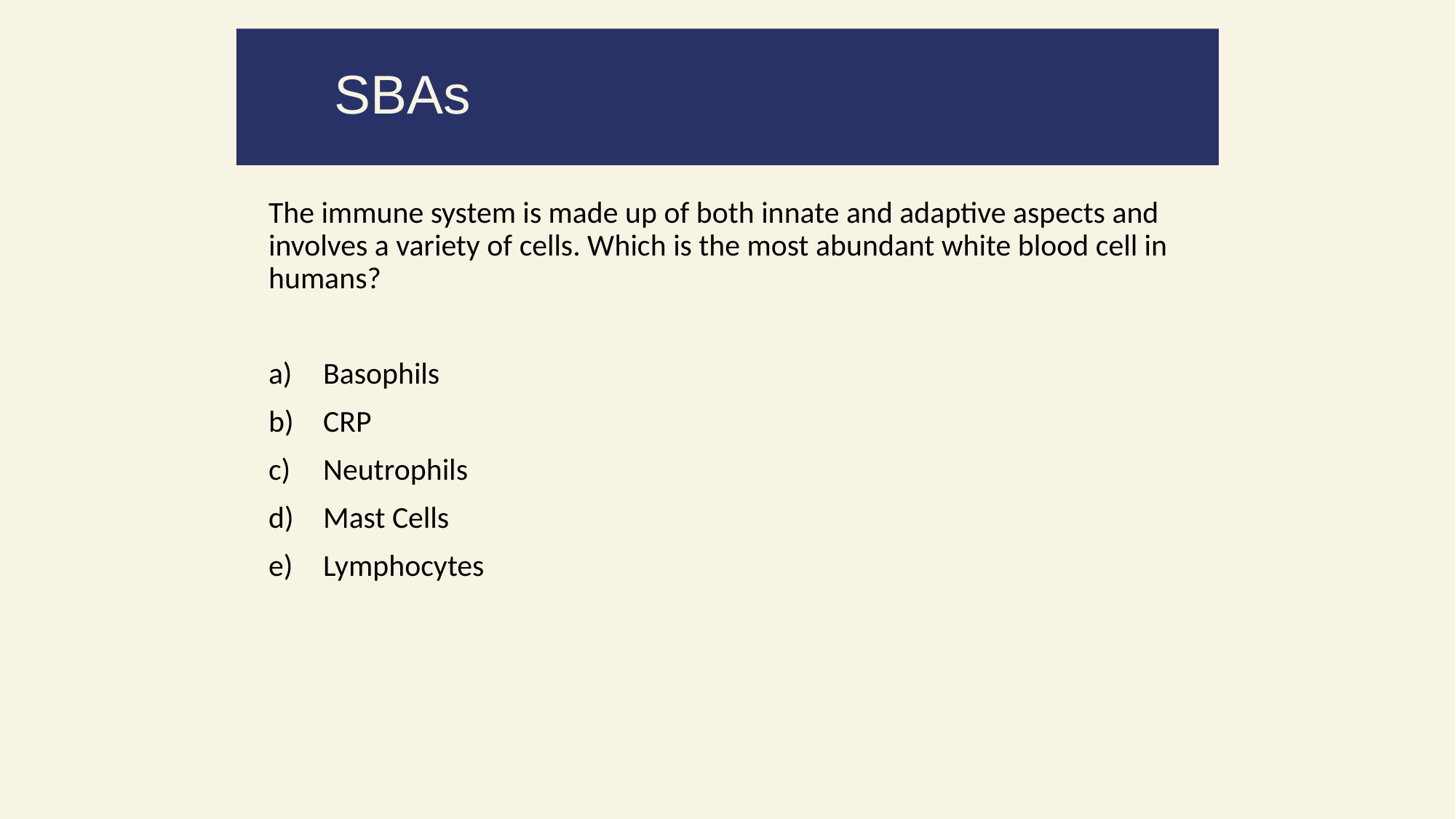

SBAs
The immune system is made up of both innate and adaptive aspects and involves a variety of cells. Which is the most abundant white blood cell in humans?

Basophils
CRP
Neutrophils
Mast Cells
Lymphocytes